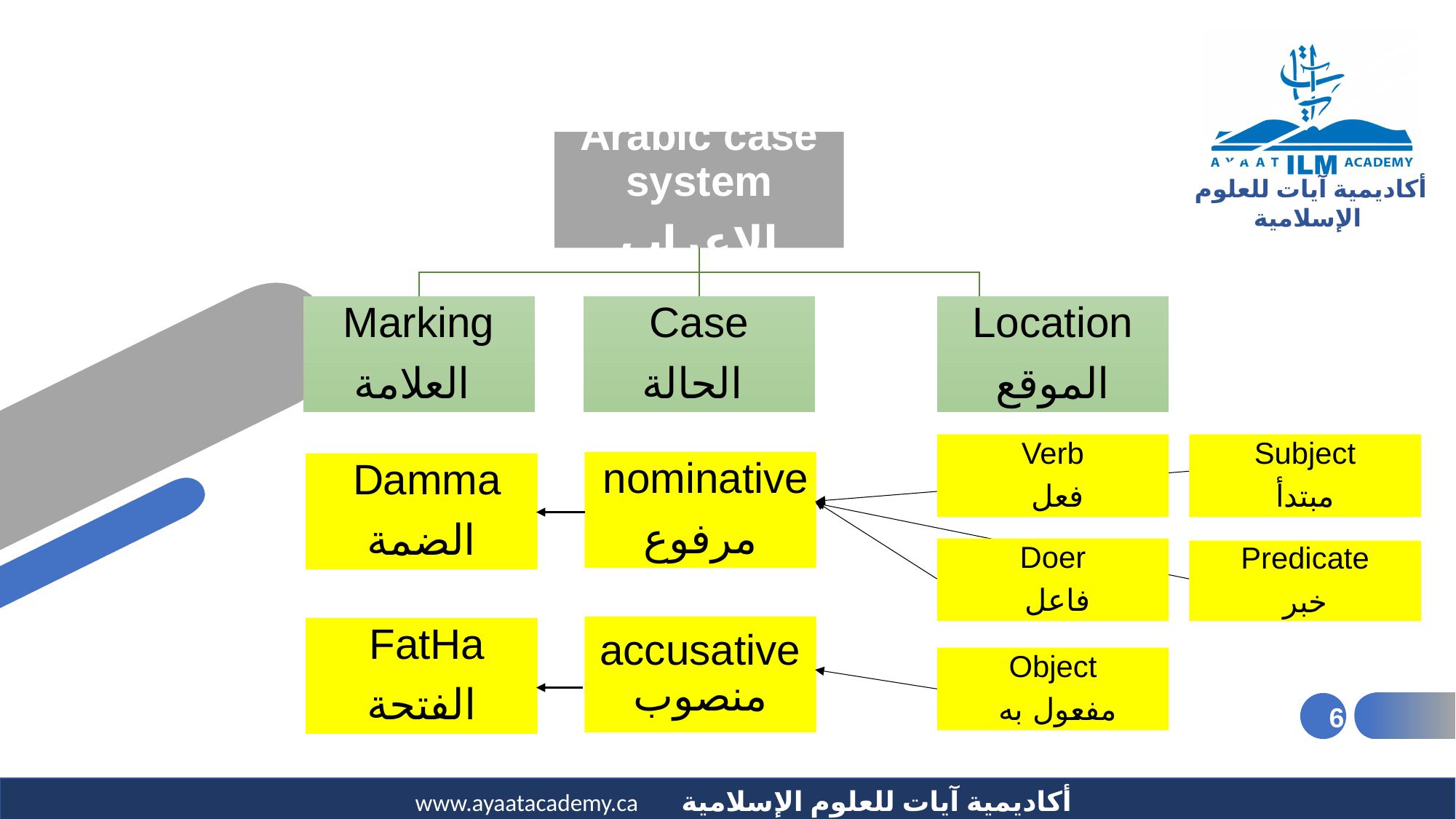

Arabic case system
الإعراب

Marking
العلامة
Case
الحالة
Location
الموقع
Verb
فعل
Subject
مبتدأ
nominative
مرفوع
Damma
الضمة
Doer
فاعل
Predicate
خبر
accusative منصوب
FatHa
الفتحة
Object
مفعول به
6